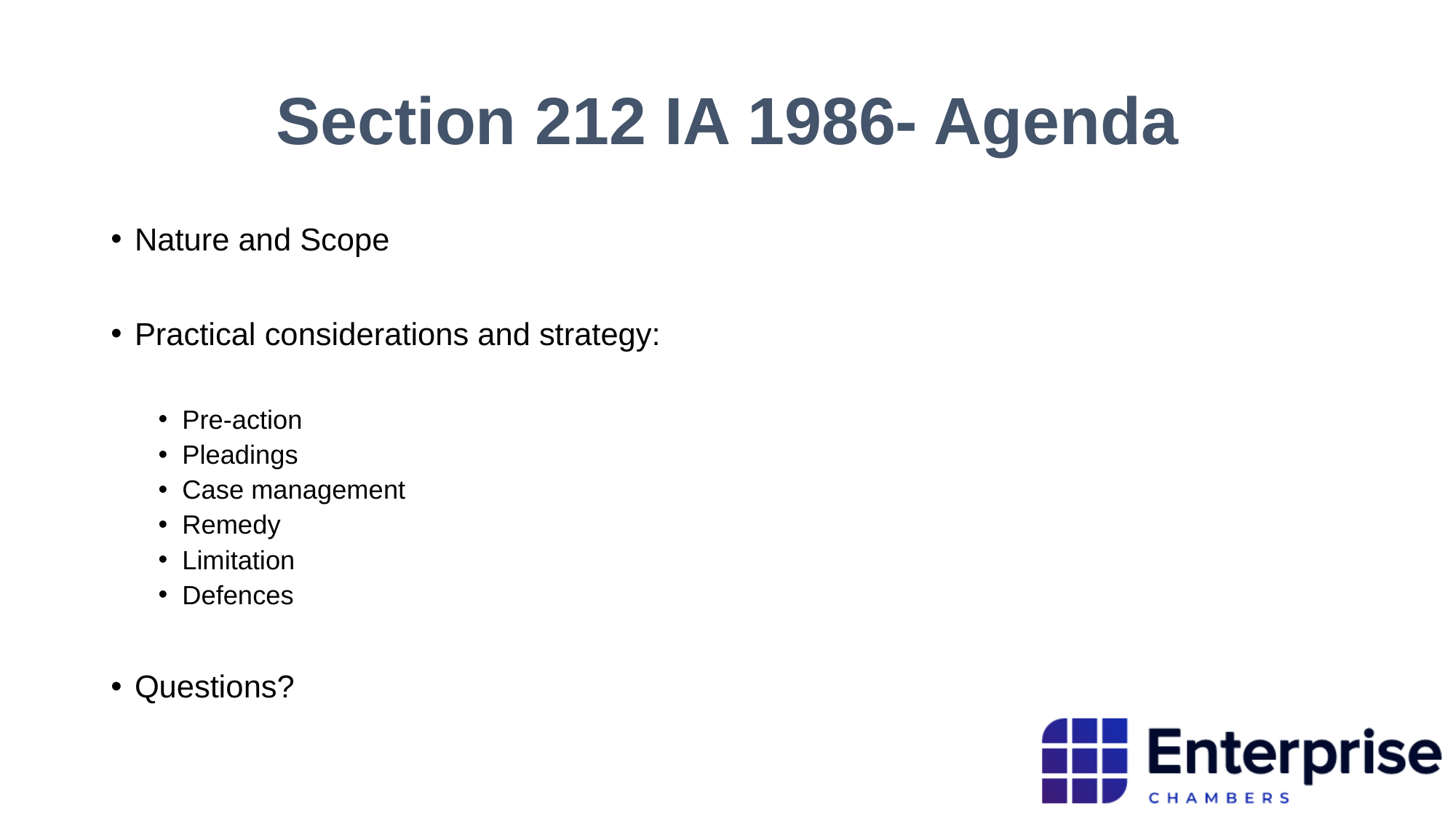

# Section 212 IA 1986- Agenda
Nature and Scope

Practical considerations and strategy:

Pre-action
Pleadings
Case management
Remedy
Limitation
Defences

Questions?